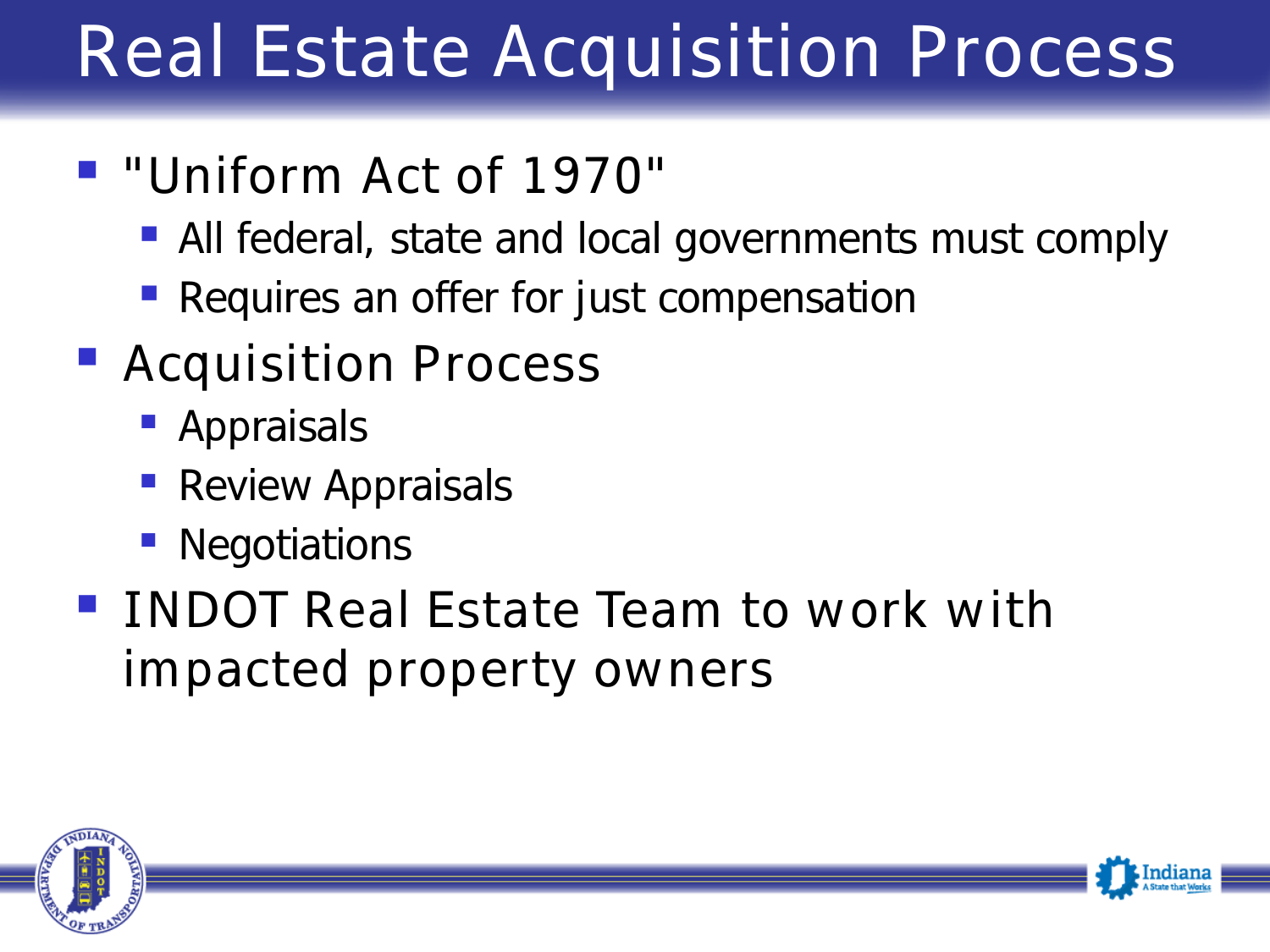

# Real Estate Acquisition Process
"Uniform Act of 1970"
All federal, state and local governments must comply
Requires an offer for just compensation
Acquisition Process
Appraisals
Review Appraisals
Negotiations
INDOT Real Estate Team to work with impacted property owners